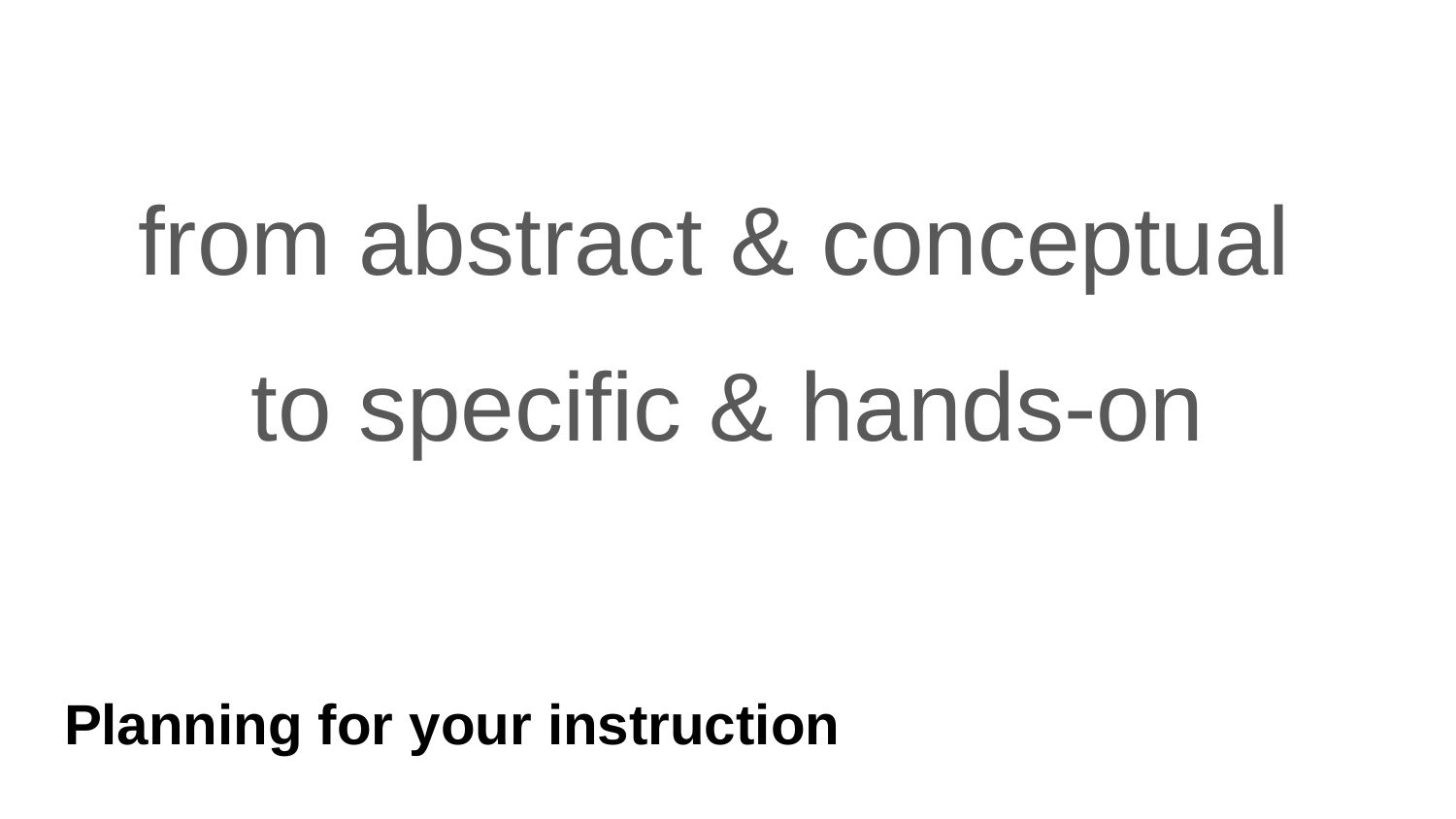

from abstract & conceptual
to specific & hands-on

# Planning for your instruction